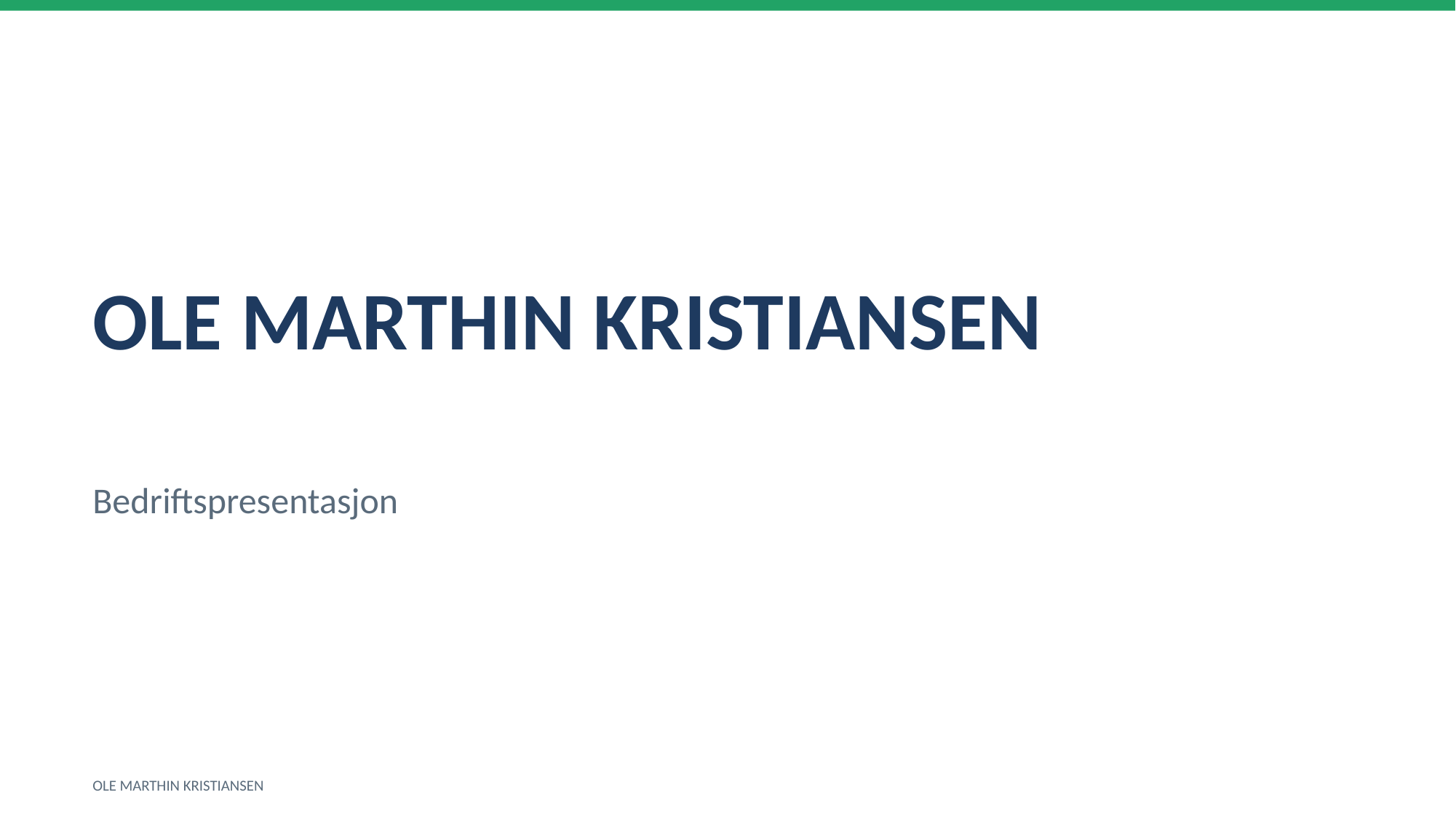

OLE MARTHIN KRISTIANSEN
Bedriftspresentasjon
OLE MARTHIN KRISTIANSEN